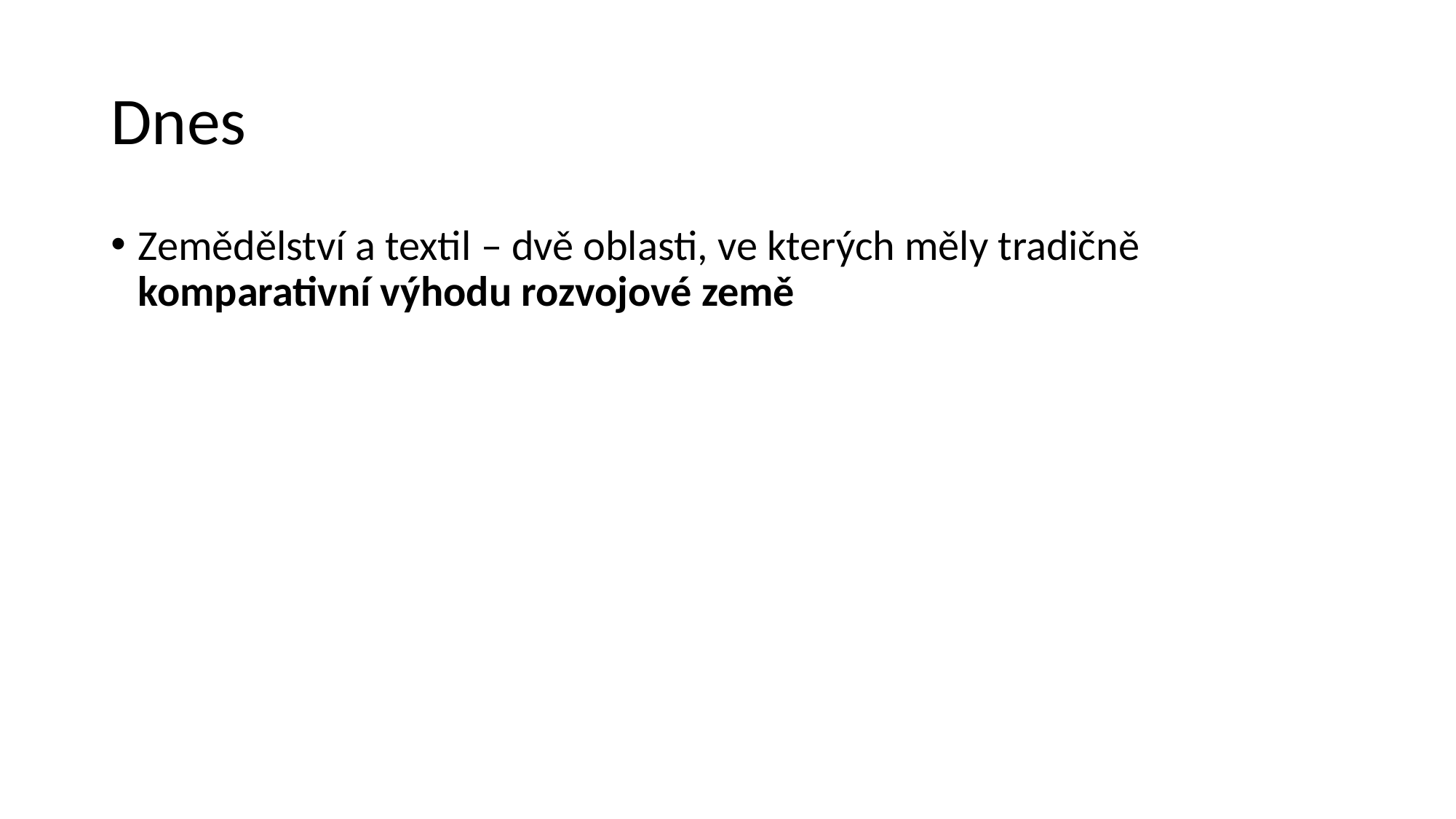

# Dnes
Zemědělství a textil – dvě oblasti, ve kterých měly tradičně komparativní výhodu rozvojové země